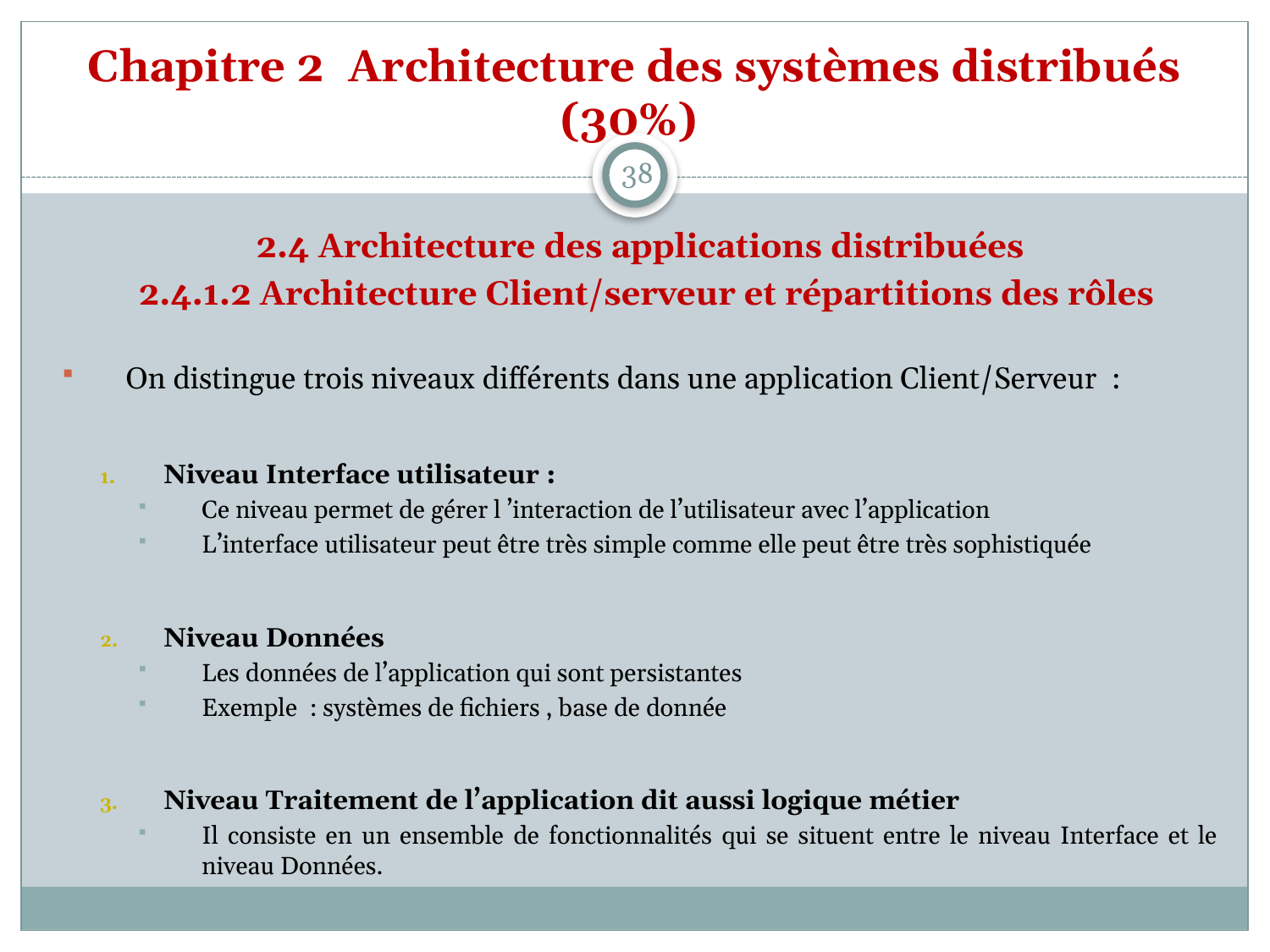

# Chapitre 2  Architecture des systèmes distribués (30%)
38
2.4 Architecture des applications distribuées
2.4.1.2 Architecture Client/serveur et répartitions des rôles

On distingue trois niveaux différents dans une application Client/Serveur  :

Niveau Interface utilisateur :
Ce niveau permet de gérer l ’interaction de l’utilisateur avec l’application
L’interface utilisateur peut être très simple comme elle peut être très sophistiquée

Niveau Données
Les données de l’application qui sont persistantes
Exemple  : systèmes de fichiers , base de donnée

Niveau Traitement de l’application dit aussi logique métier
Il consiste en un ensemble de fonctionnalités qui se situent entre le niveau Interface et le niveau Données.